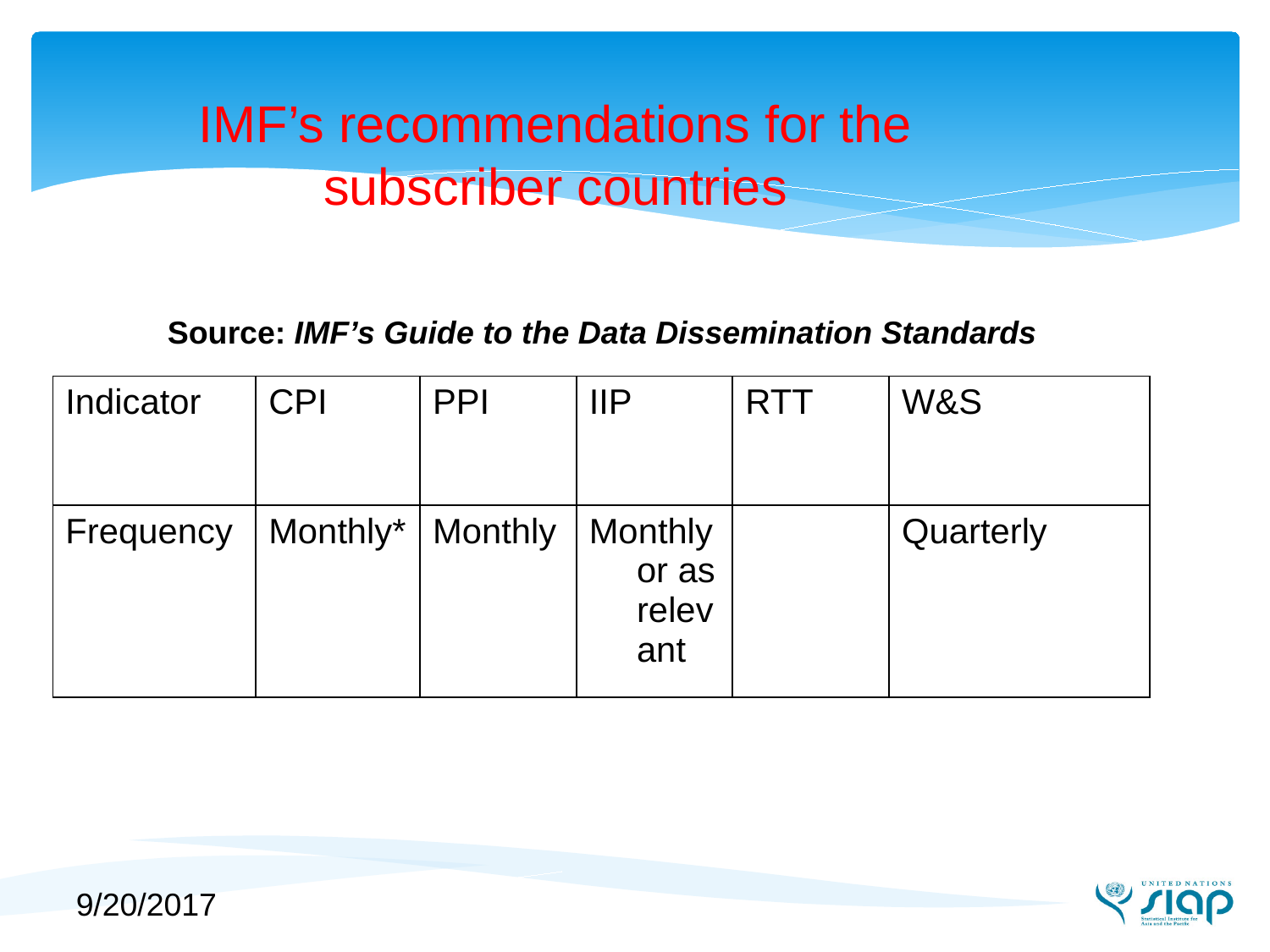

# IMF’s recommendations for the subscriber countries
Source: IMF’s Guide to the Data Dissemination Standards
| Indicator | CPI | PPI | IIP | RTT | W&S |
| --- | --- | --- | --- | --- | --- |
| Frequency | Monthly\* | Monthly | Monthly or as relevant |  | Quarterly |
9/20/2017